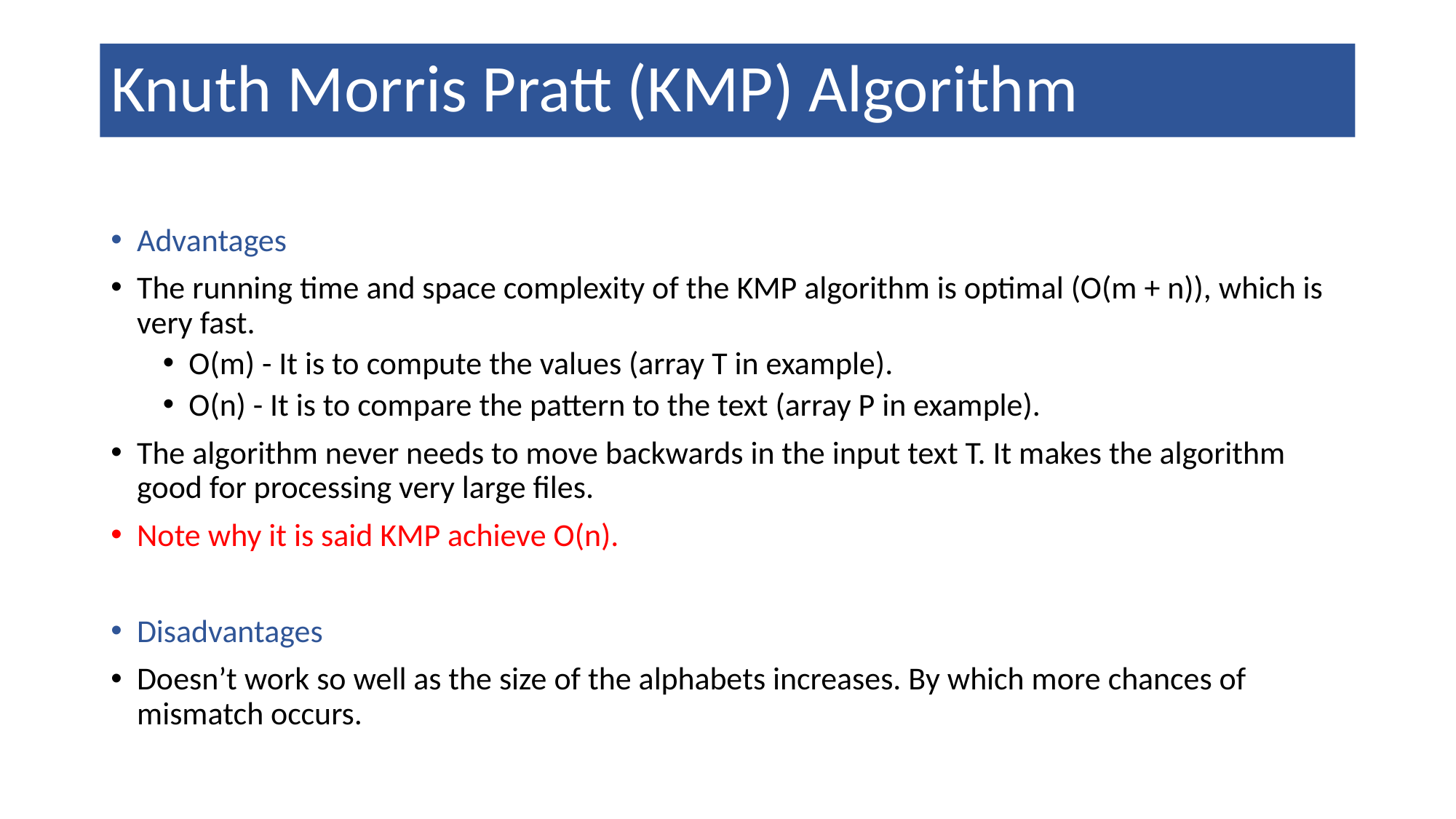

# Knuth Morris Pratt (KMP) Algorithm
Advantages
The running time and space complexity of the KMP algorithm is optimal (O(m + n)), which is very fast.
O(m) - It is to compute the values (array T in example).
O(n) - It is to compare the pattern to the text (array P in example).
The algorithm never needs to move backwards in the input text T. It makes the algorithm good for processing very large files.
Note why it is said KMP achieve O(n).

Disadvantages
Doesn’t work so well as the size of the alphabets increases. By which more chances of mismatch occurs.